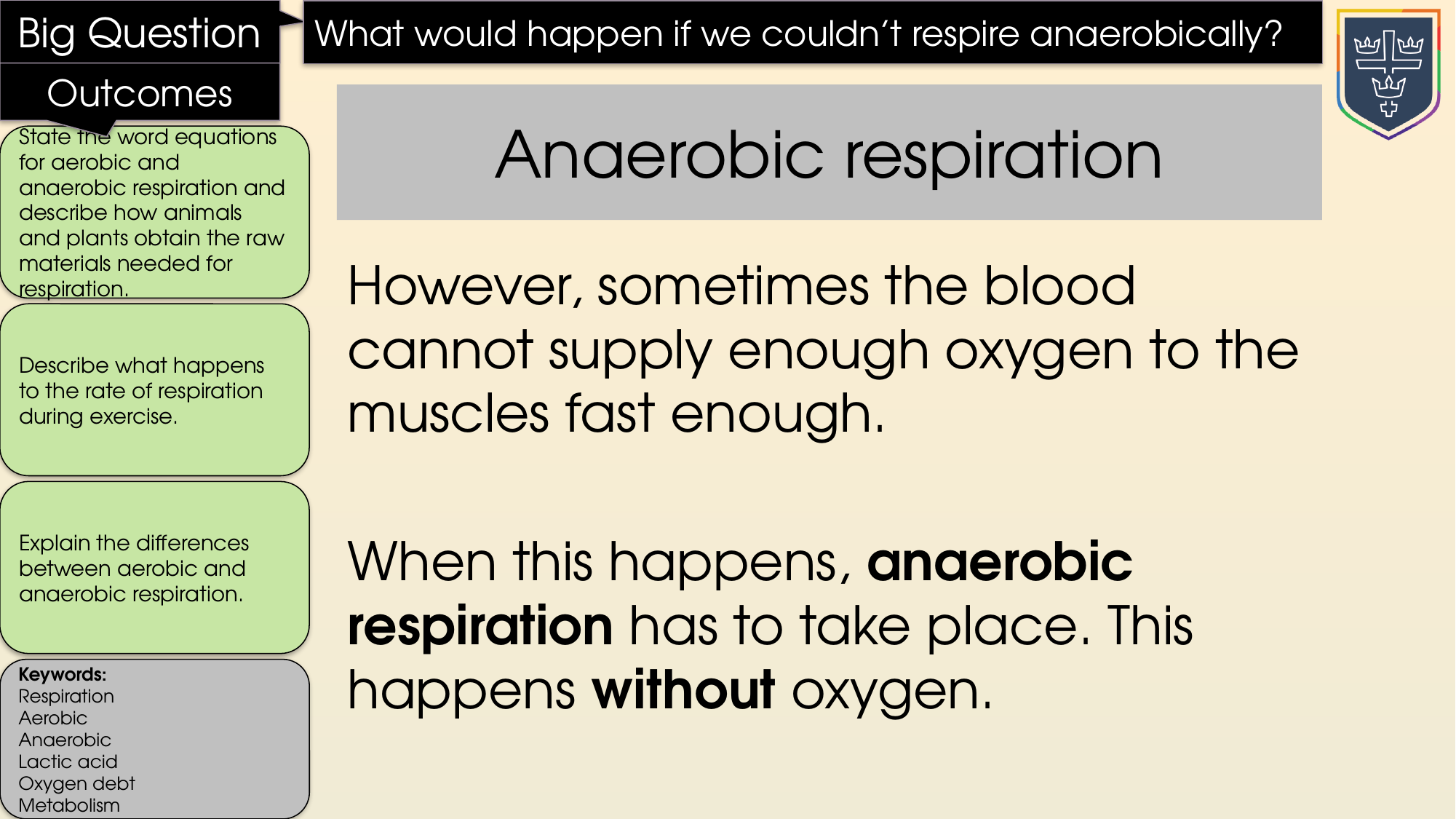

Anaerobic respiration
However, sometimes the blood cannot supply enough oxygen to the muscles fast enough.

When this happens, anaerobic respiration has to take place. This happens without oxygen.